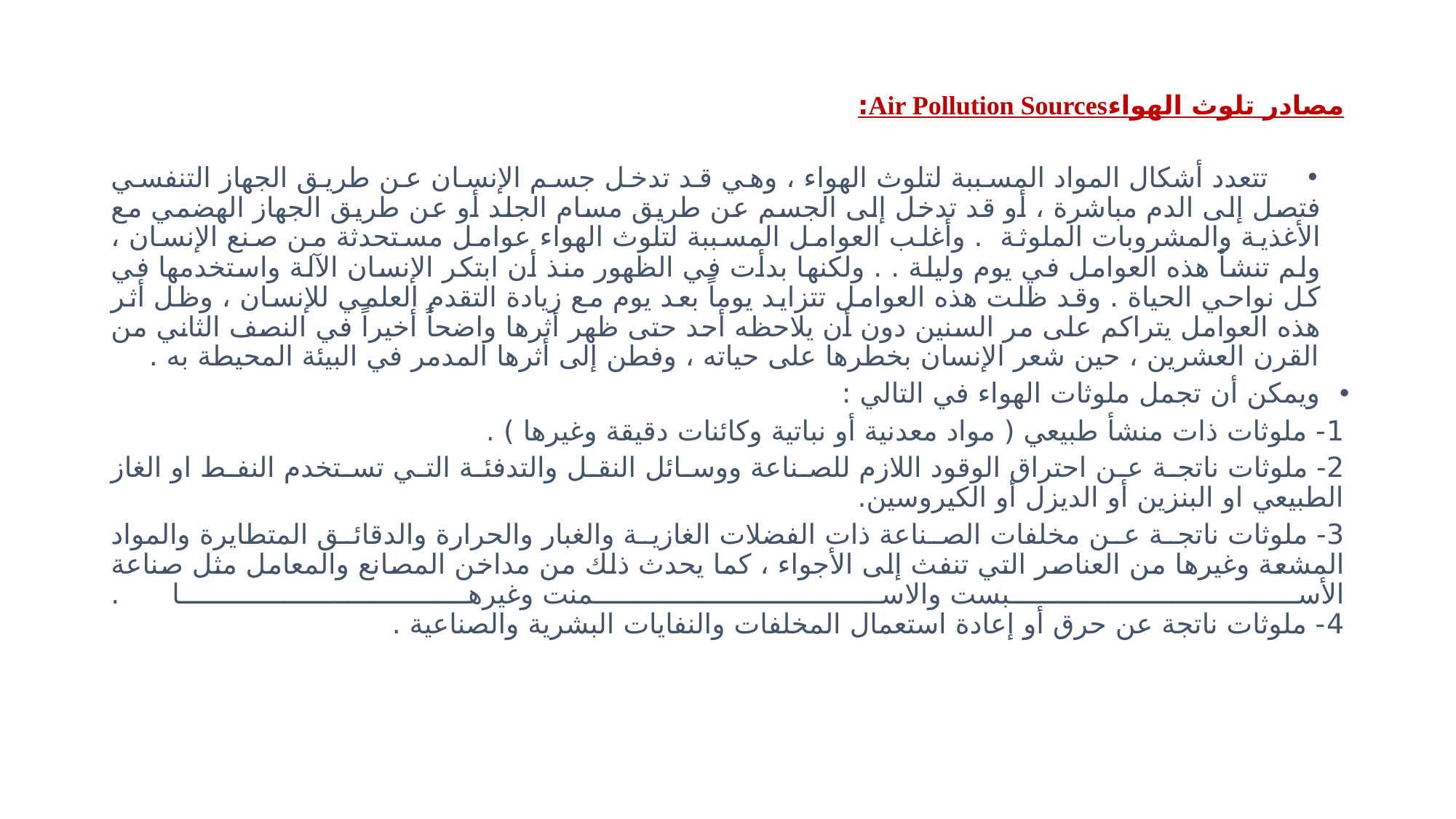

مصادر تلوث الهواءAir Pollution Sources:

تتعدد أشكال المواد المسببة لتلوث الهواء ، وهي قد تدخل جسم الإنسان عن طريق الجهاز التنفسي فتصل إلى الدم مباشرة ، أو قد تدخل إلى الجسم عن طريق مسام الجلد أو عن طريق الجهاز الهضمي مع الأغذية والمشروبات الملوثة  . وأغلب العوامل المسببة لتلوث الهواء عوامل مستحدثة من صنع الإنسان ، ولم تنشأ هذه العوامل في يوم وليلة . . ولكنها بدأت في الظهور منذ أن ابتكر الإنسان الآلة واستخدمها في كل نواحي الحياة . وقد ظلت هذه العوامل تتزايد يوماً بعد يوم مع زيادة التقدم العلمي للإنسان ، وظل أثر هذه العوامل يتراكم على مر السنين دون أن يلاحظه أحد حتى ظهر أثرها واضحاً أخيراً في النصف الثاني من القرن العشرين ، حين شعر الإنسان بخطرها على حياته ، وفطن إلى أثرها المدمر في البيئة المحيطة به .
ويمكن أن تجمل ملوثات الهواء في التالي :
1- ملوثات ذات منشأ طبيعي ( مواد معدنية أو نباتية وكائنات دقيقة وغيرها ) .
2- ملوثات ناتجة عن احتراق الوقود اللازم للصناعة ووسائل النقل والتدفئة التي تستخدم النفط او الغاز الطبيعي او البنزين أو الديزل أو الكيروسين.
3- ملوثات ناتجة عن مخلفات الصناعة ذات الفضلات الغازية والغبار والحرارة والدقائق المتطايرة والمواد المشعة وغيرها من العناصر التي تنفث إلى الأجواء ، كما يحدث ذلك من مداخن المصانع والمعامل مثل صناعة الأسبست والاسمنت وغيرها      .
4- ملوثات ناتجة عن حرق أو إعادة استعمال المخلفات والنفايات البشرية والصناعية .